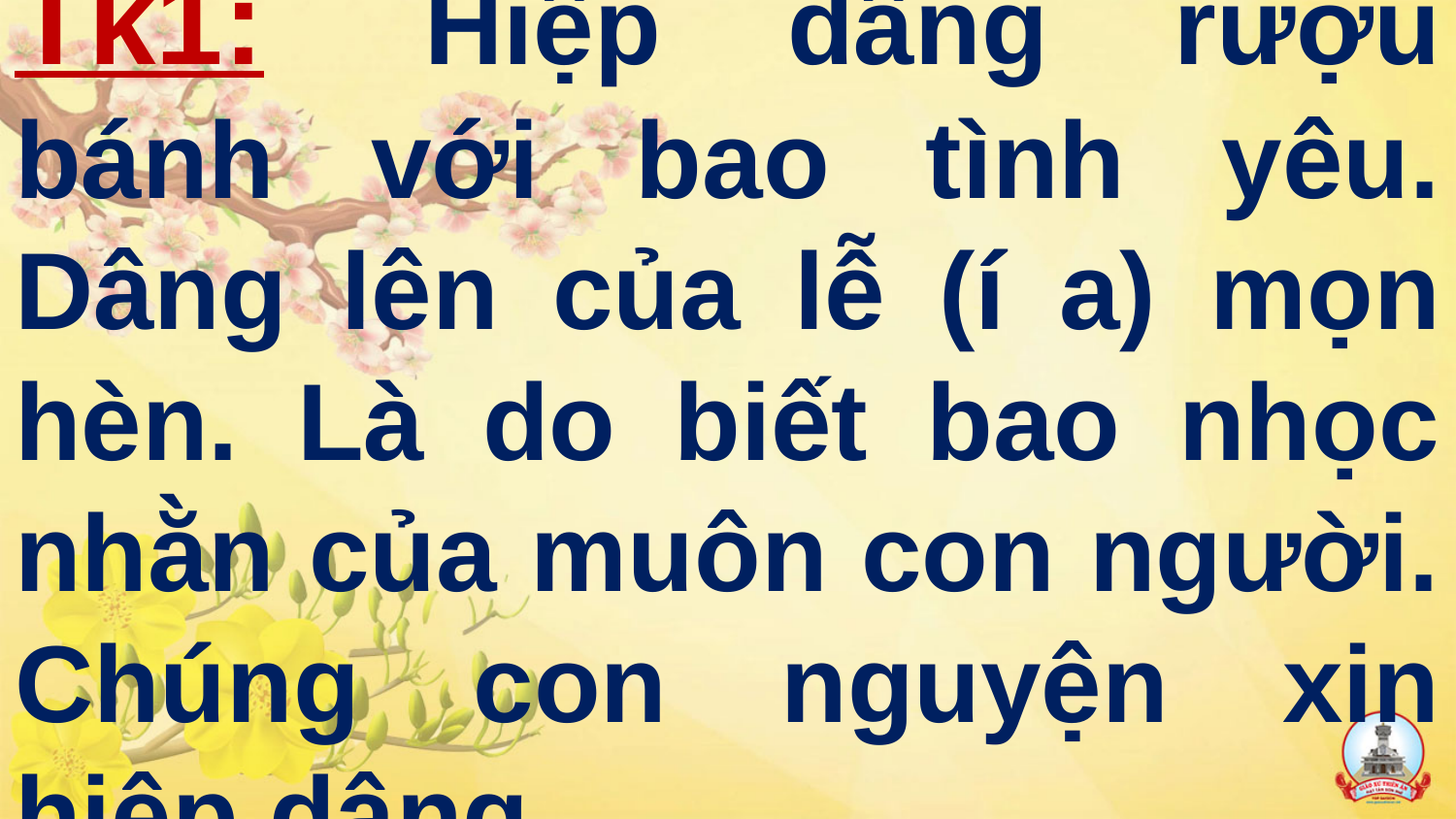

# Tk1:  Hiệp dâng rượu bánh với bao tình yêu. Dâng lên của lễ (í a) mọn hèn. Là do biết bao nhọc nhằn của muôn con người. Chúng con nguyện xin hiệp dâng.